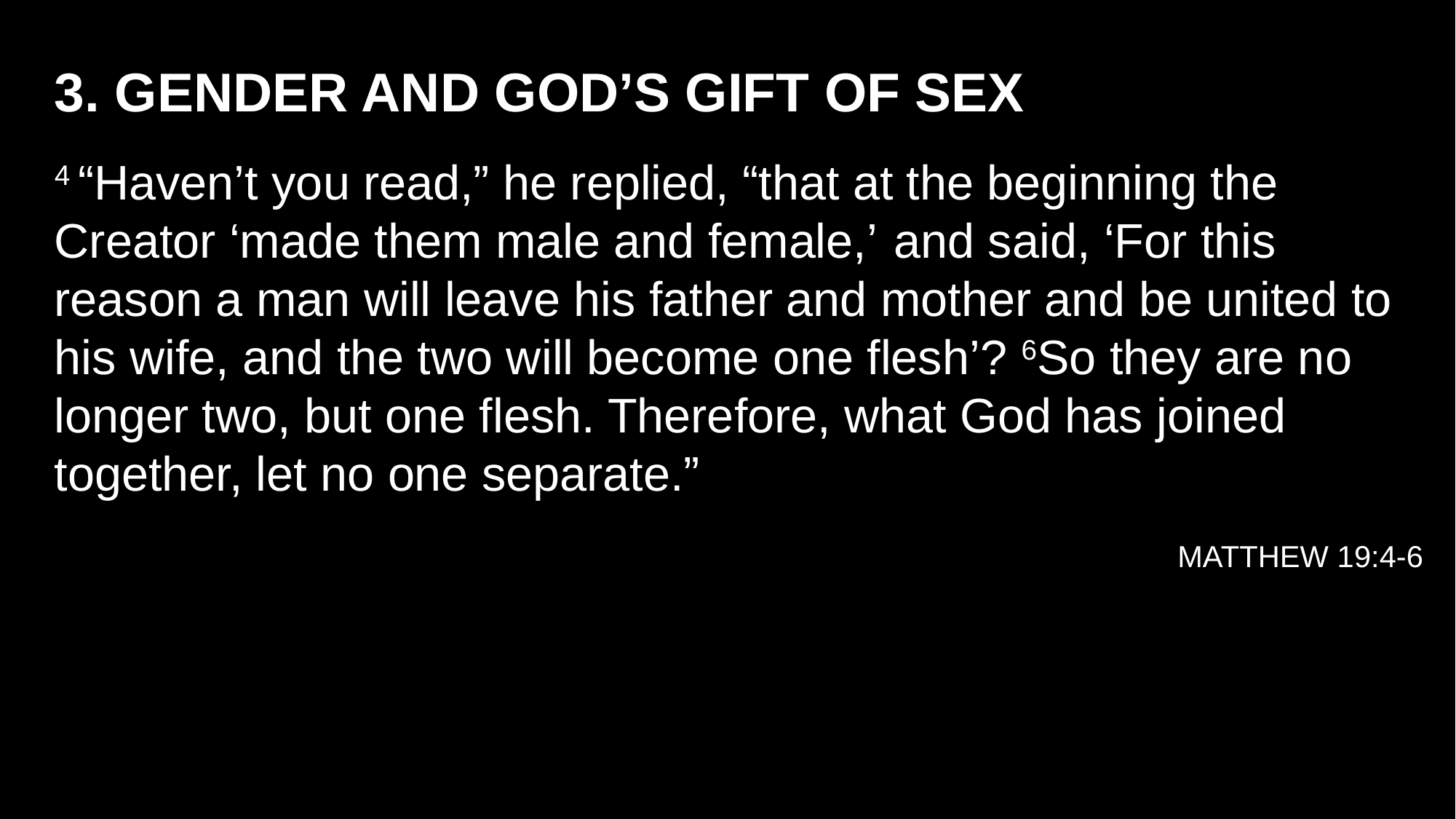

3. GENDER AND GOD’S GIFT OF SEX
4 “Haven’t you read,” he replied, “that at the beginning the Creator ‘made them male and female,’  and said, ‘For this reason a man will leave his father and mother and be united to his wife, and the two will become one flesh’? 6So they are no longer two, but one flesh. Therefore, what God has joined together, let no one separate.”

MATTHEW 19:4-6